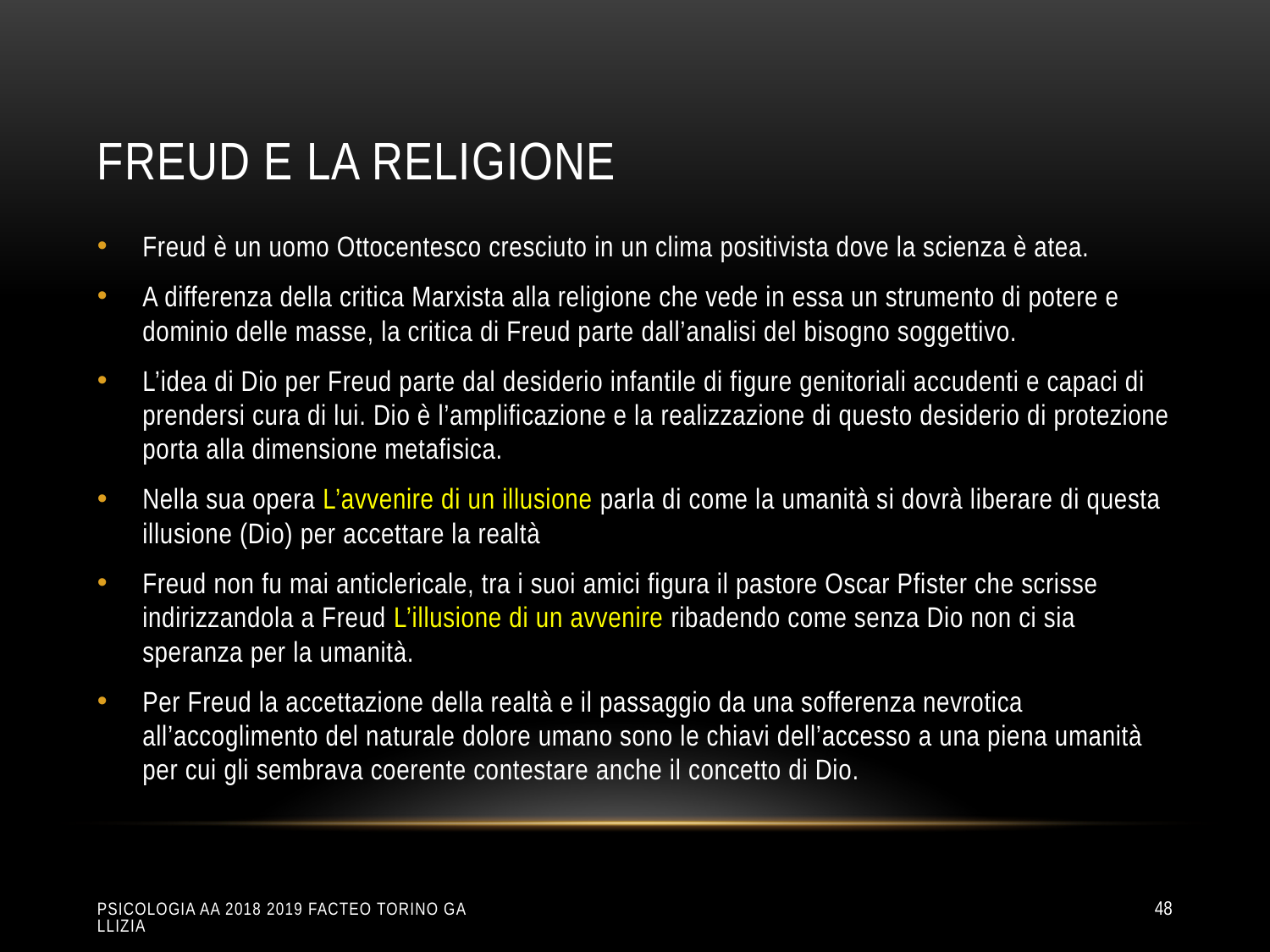

# Freud e la religione
Freud è un uomo Ottocentesco cresciuto in un clima positivista dove la scienza è atea.
A differenza della critica Marxista alla religione che vede in essa un strumento di potere e dominio delle masse, la critica di Freud parte dall’analisi del bisogno soggettivo.
L’idea di Dio per Freud parte dal desiderio infantile di figure genitoriali accudenti e capaci di prendersi cura di lui. Dio è l’amplificazione e la realizzazione di questo desiderio di protezione porta alla dimensione metafisica.
Nella sua opera L’avvenire di un illusione parla di come la umanità si dovrà liberare di questa illusione (Dio) per accettare la realtà
Freud non fu mai anticlericale, tra i suoi amici figura il pastore Oscar Pfister che scrisse indirizzandola a Freud L’illusione di un avvenire ribadendo come senza Dio non ci sia speranza per la umanità.
Per Freud la accettazione della realtà e il passaggio da una sofferenza nevrotica all’accoglimento del naturale dolore umano sono le chiavi dell’accesso a una piena umanità per cui gli sembrava coerente contestare anche il concetto di Dio.
Psicologia aa 2018 2019 Facteo Torino Gallizia
48